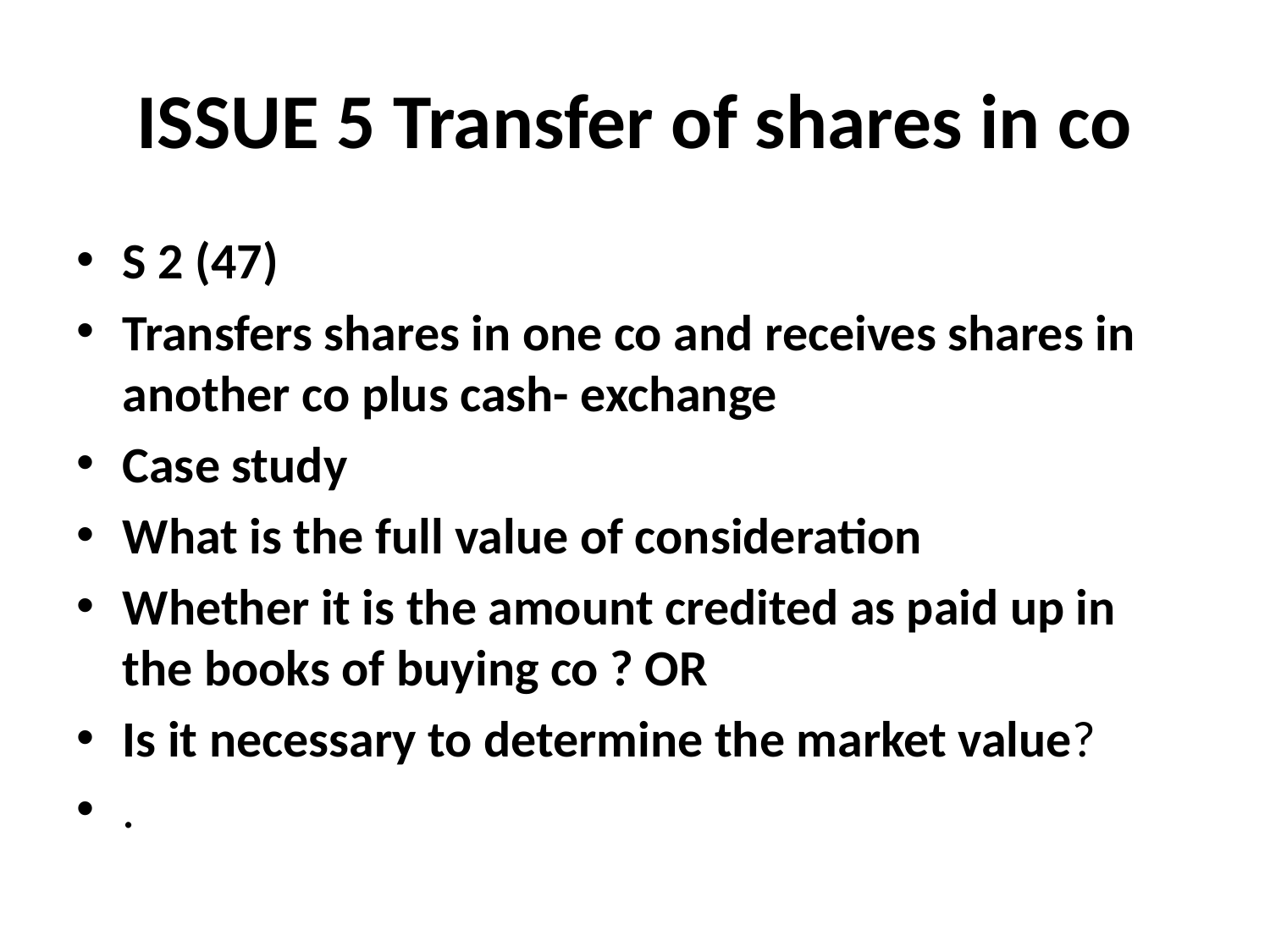

# ISSUE 5 Transfer of shares in co
S 2 (47)
Transfers shares in one co and receives shares in another co plus cash- exchange
Case study
What is the full value of consideration
Whether it is the amount credited as paid up in the books of buying co ? OR
Is it necessary to determine the market value?
.